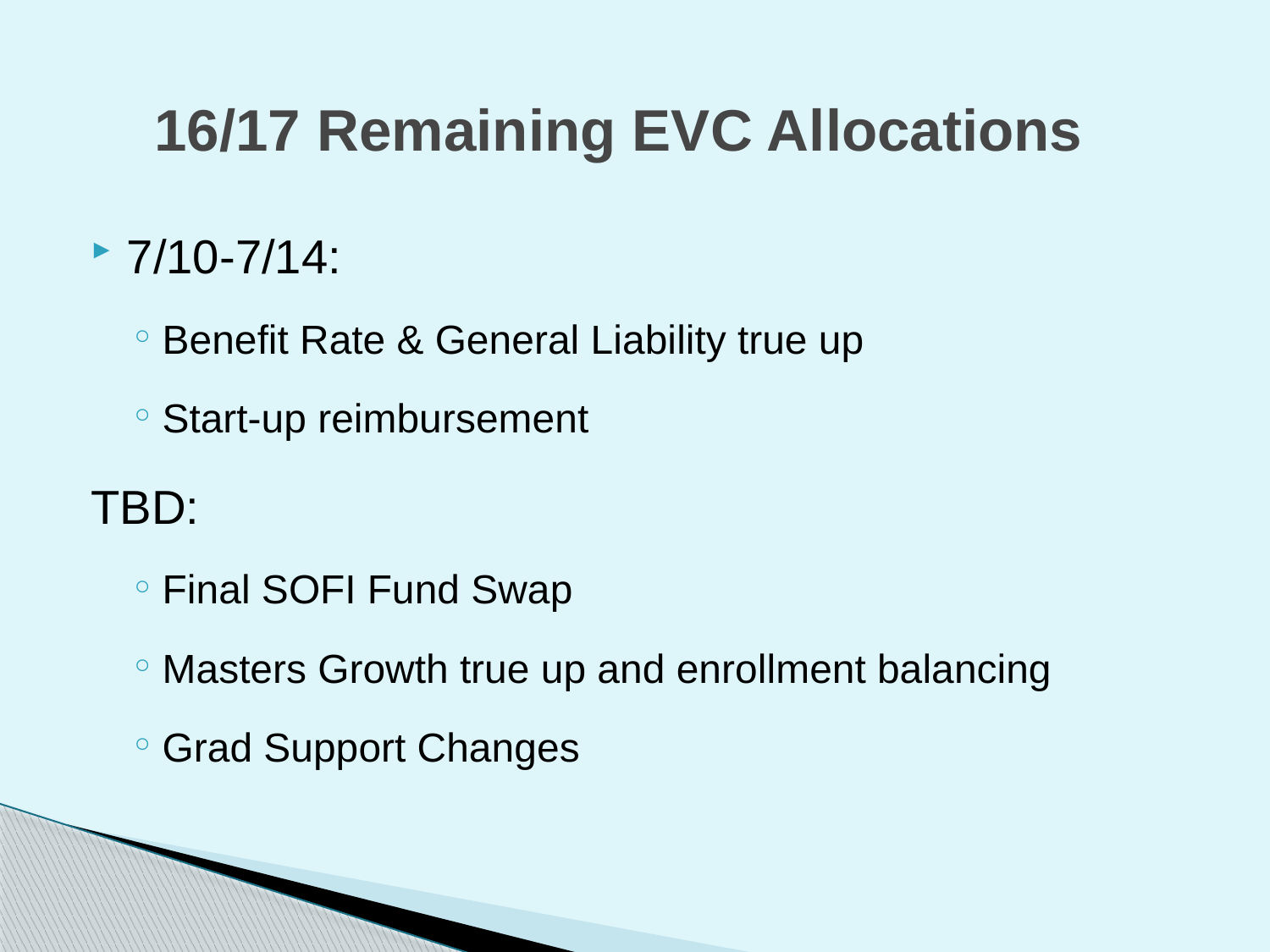

16/17 Remaining EVC Allocations
7/10-7/14:
Benefit Rate & General Liability true up
Start-up reimbursement
TBD:
Final SOFI Fund Swap
Masters Growth true up and enrollment balancing
Grad Support Changes